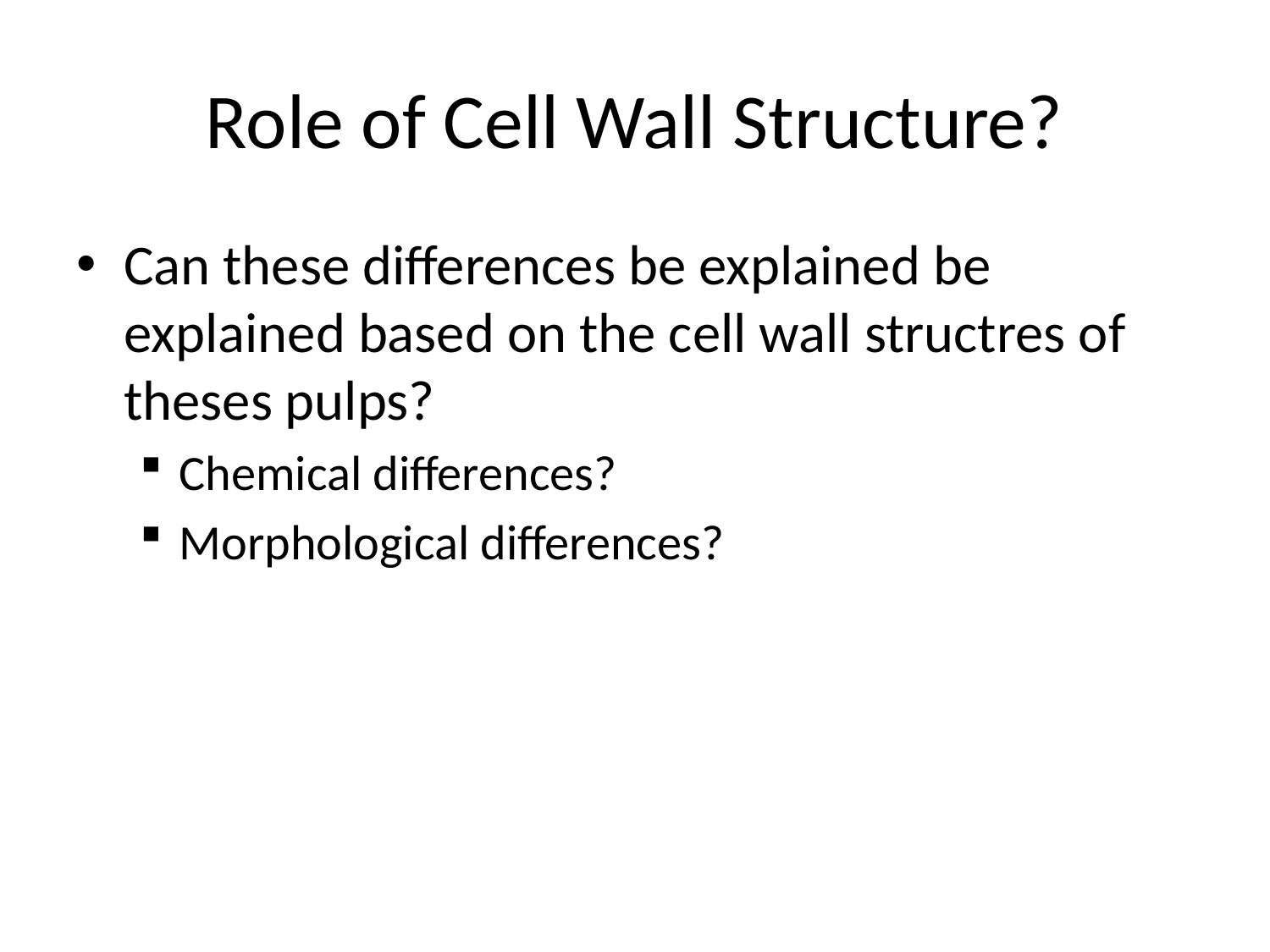

# Role of Cell Wall Structure?
Can these differences be explained be explained based on the cell wall structres of theses pulps?
Chemical differences?
Morphological differences?